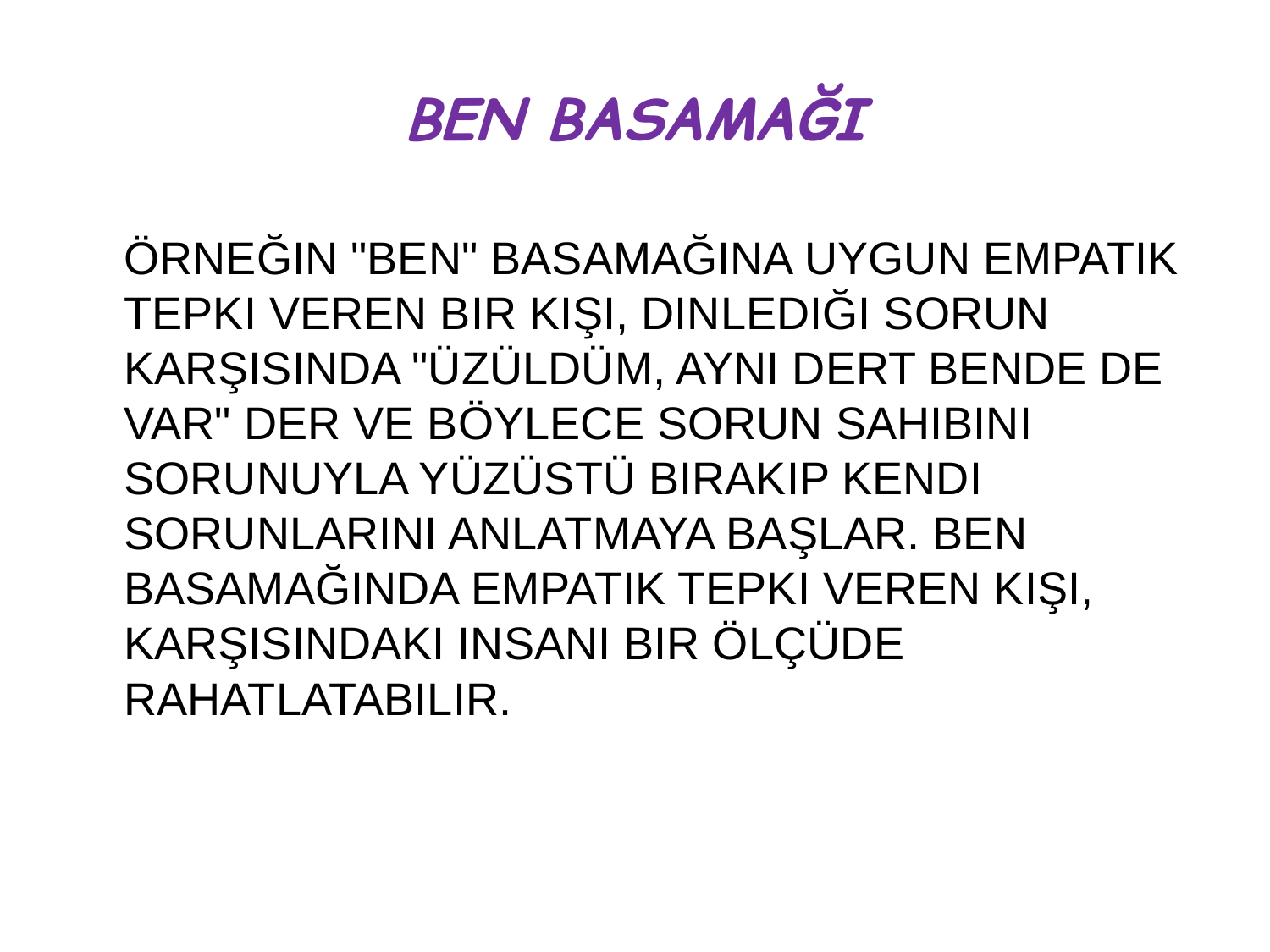

# BEN BASAMAĞI
	ÖRNEĞIN "BEN" BASAMAĞINA UYGUN EMPATIK TEPKI VEREN BIR KIŞI, DINLEDIĞI SORUN KARŞISINDA "ÜZÜLDÜM, AYNI DERT BENDE DE VAR" DER VE BÖYLECE SORUN SAHIBINI SORUNUYLA YÜZÜSTÜ BIRAKIP KENDI SORUNLARINI ANLATMAYA BAŞLAR. BEN BASAMAĞINDA EMPATIK TEPKI VEREN KIŞI, KARŞISINDAKI INSANI BIR ÖLÇÜDE RAHATLATABILIR.